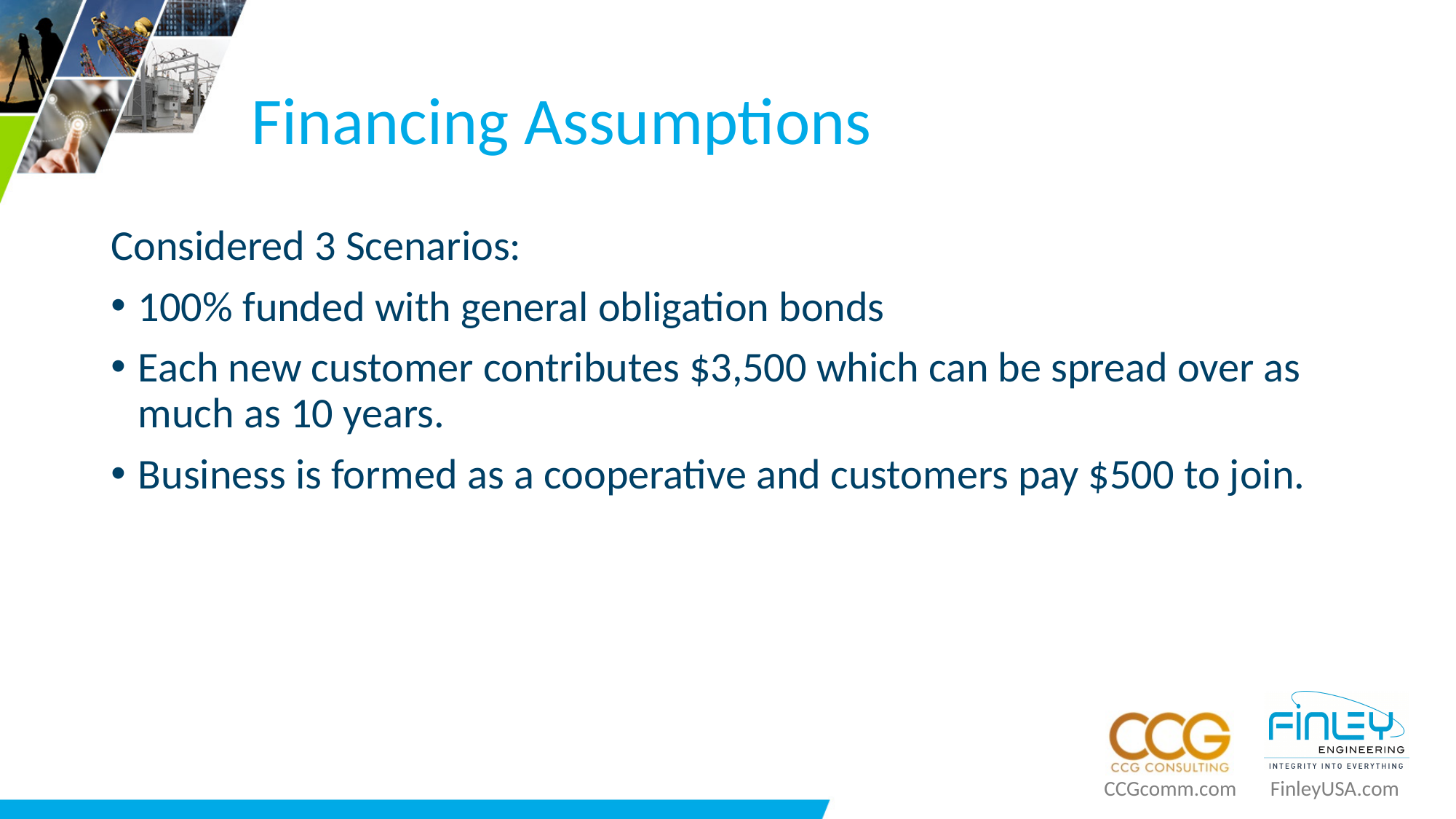

# Financing Assumptions
Considered 3 Scenarios:
100% funded with general obligation bonds
Each new customer contributes $3,500 which can be spread over as much as 10 years.
Business is formed as a cooperative and customers pay $500 to join.